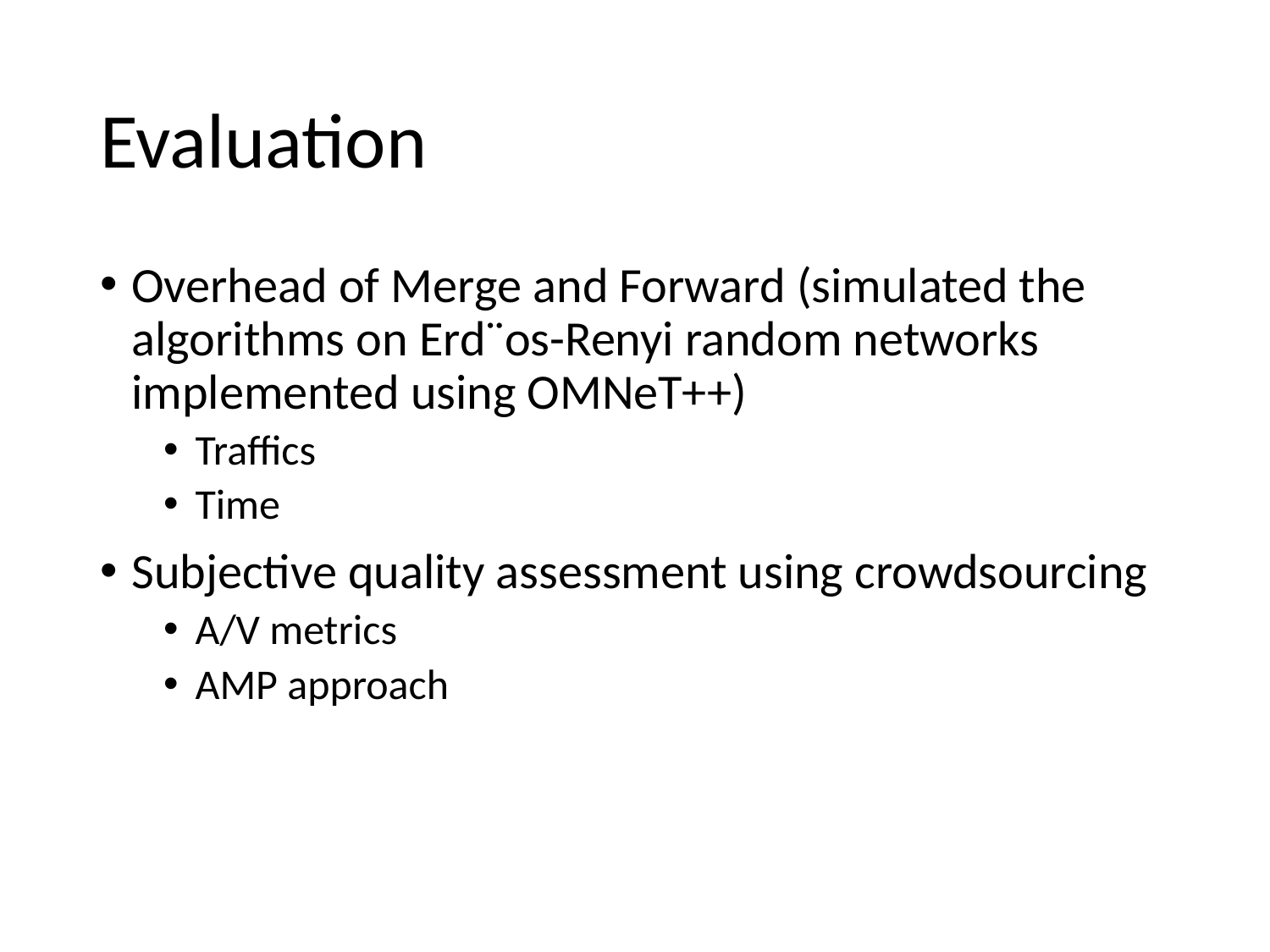

# Evaluation
Overhead of Merge and Forward (simulated the algorithms on Erd¨os-Renyi random networks implemented using OMNeT++)
Traffics
Time
Subjective quality assessment using crowdsourcing
A/V metrics
AMP approach